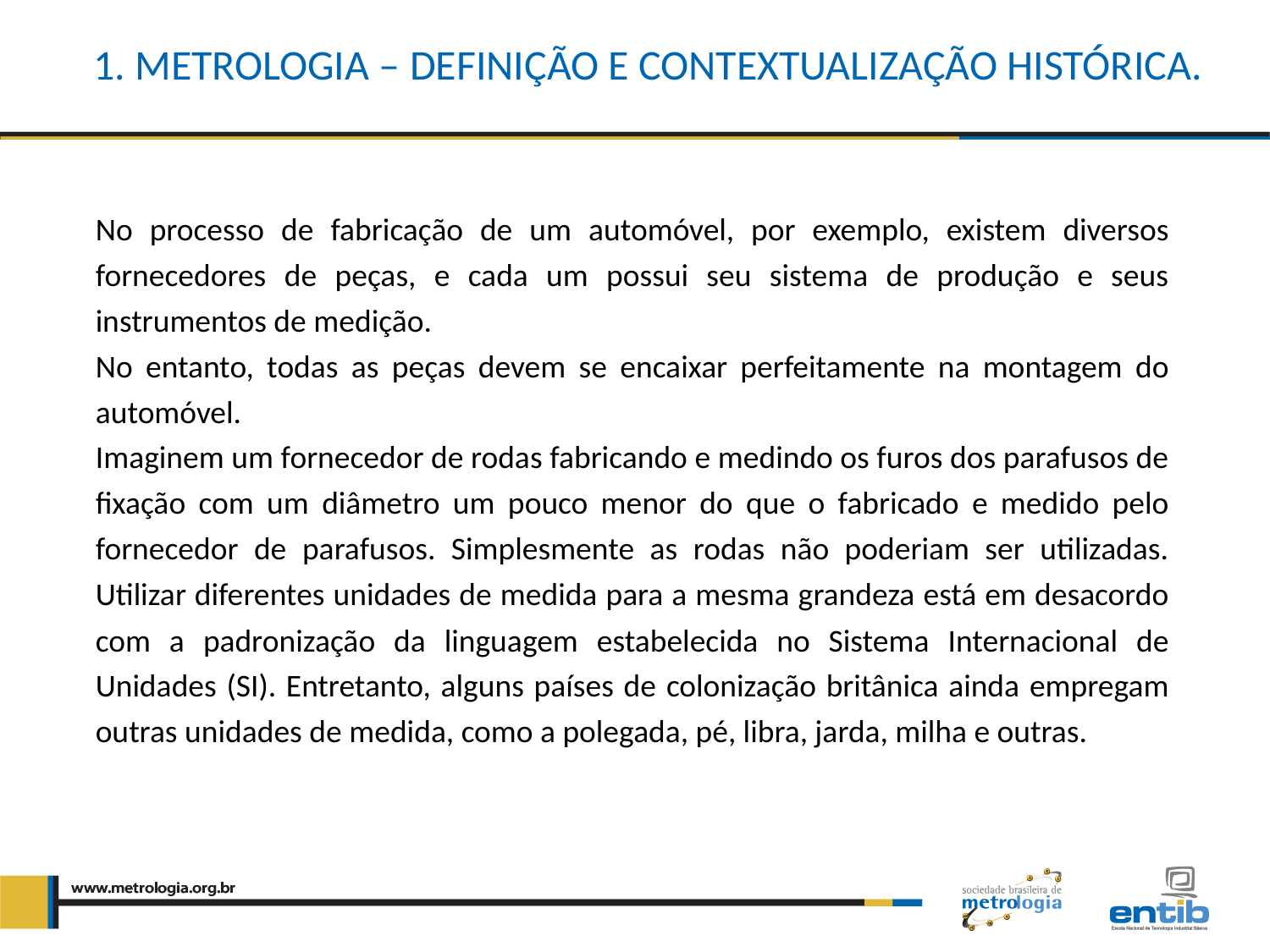

# 1. METROLOGIA – DEFINIÇÃO E CONTEXTUALIZAÇÃO HISTÓRICA.
No processo de fabricação de um automóvel, por exemplo, existem diversos fornecedores de peças, e cada um possui seu sistema de produção e seus instrumentos de medição.
No entanto, todas as peças devem se encaixar perfeitamente na montagem do automóvel.
Imaginem um fornecedor de rodas fabricando e medindo os furos dos parafusos de fixação com um diâmetro um pouco menor do que o fabricado e medido pelo fornecedor de parafusos. Simplesmente as rodas não poderiam ser utilizadas.
Utilizar diferentes unidades de medida para a mesma grandeza está em desacordo com a padronização da linguagem estabelecida no Sistema Internacional de Unidades (SI). Entretanto, alguns países de colonização britânica ainda empregam outras unidades de medida, como a polegada, pé, libra, jarda, milha e outras.